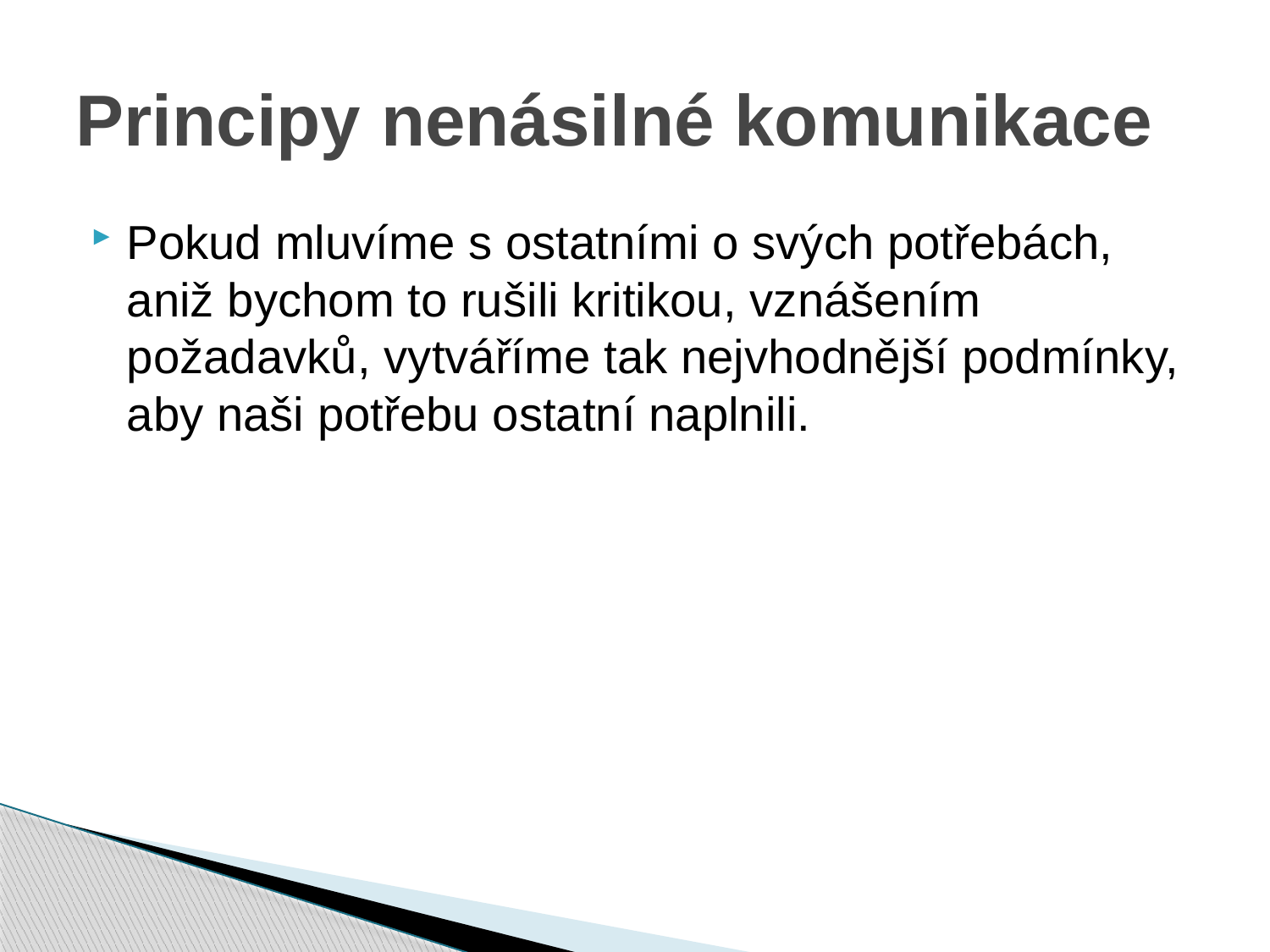

# Principy nenásilné komunikace
Pokud mluvíme s ostatními o svých potřebách, aniž bychom to rušili kritikou, vznášením požadavků, vytváříme tak nejvhodnější podmínky, aby naši potřebu ostatní naplnili.